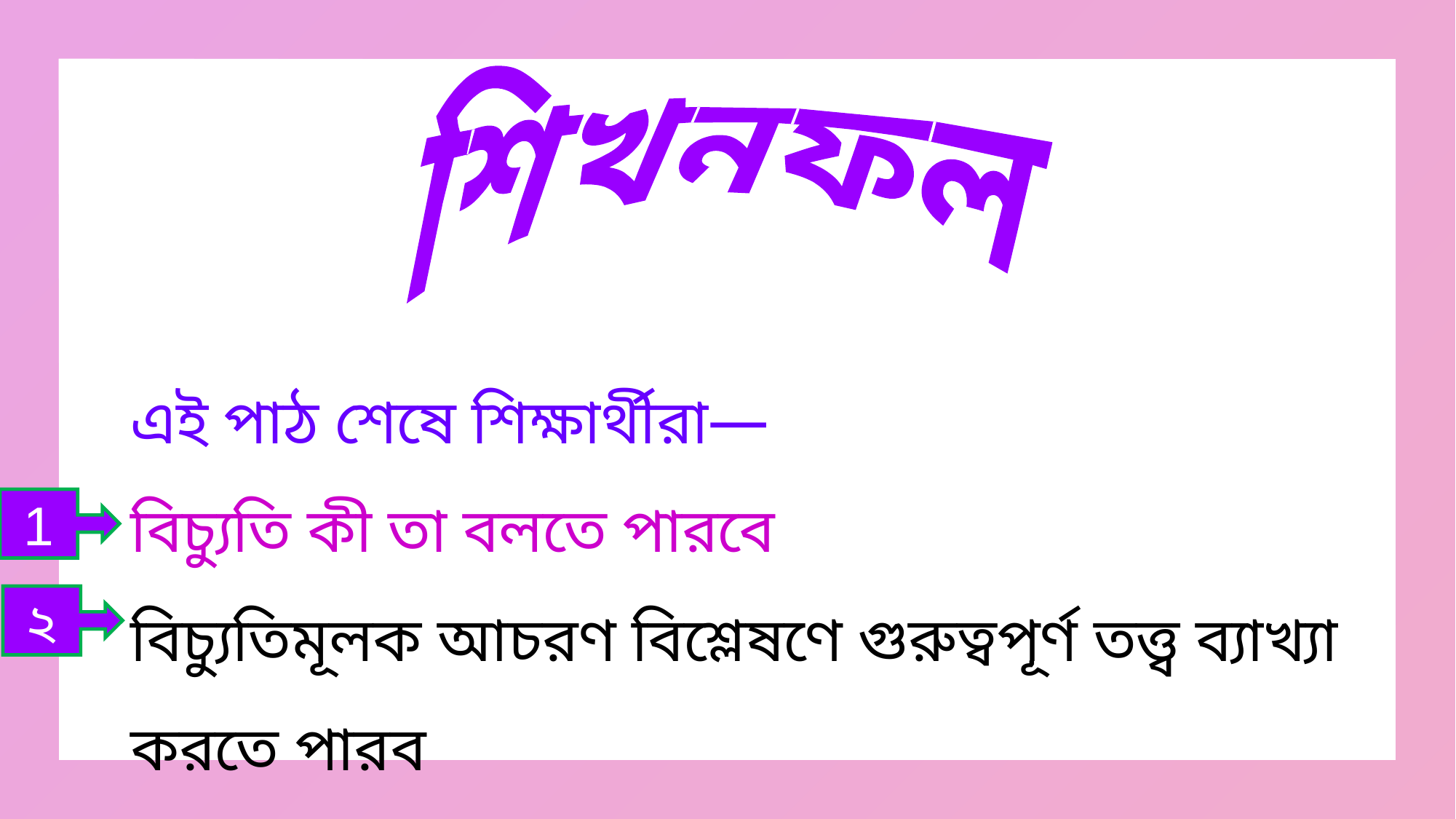

শিখনফল
এই পাঠ শেষে শিক্ষার্থীরা—
বিচ্যুতি কী তা বলতে পারবে
বিচ্যুতিমূলক আচরণ বিশ্লেষণে গুরুত্বপূর্ণ তত্ত্ব ব্যাখ্যা করতে পারব
1
২